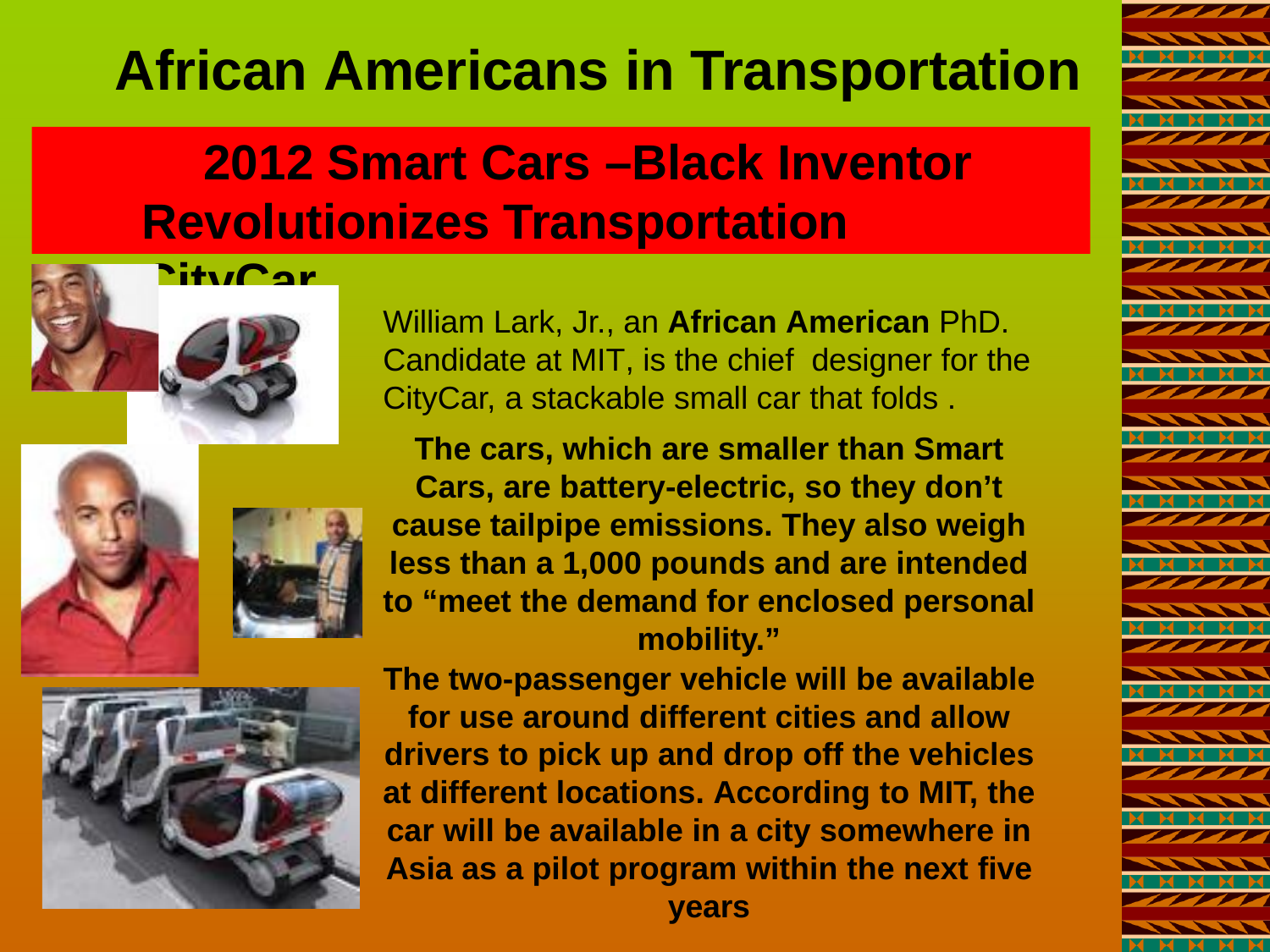

# African Americans in Transportation

2012 Smart Cars –Black Inventor Revolutionizes Transportation CityCar

William Lark, Jr., an African American PhD. Candidate at MIT, is the chief  designer for the CityCar, a stackable small car that folds .

The cars, which are smaller than Smart Cars, are battery-electric, so they don’t cause tailpipe emissions. They also weigh less than a 1,000 pounds and are intended to “meet the demand for enclosed personal mobility.”
The two-passenger vehicle will be available for use around different cities and allow
drivers to pick up and drop off the vehicles
at different locations. According to MIT, the car will be available in a city somewhere in Asia as a pilot program within the next five years